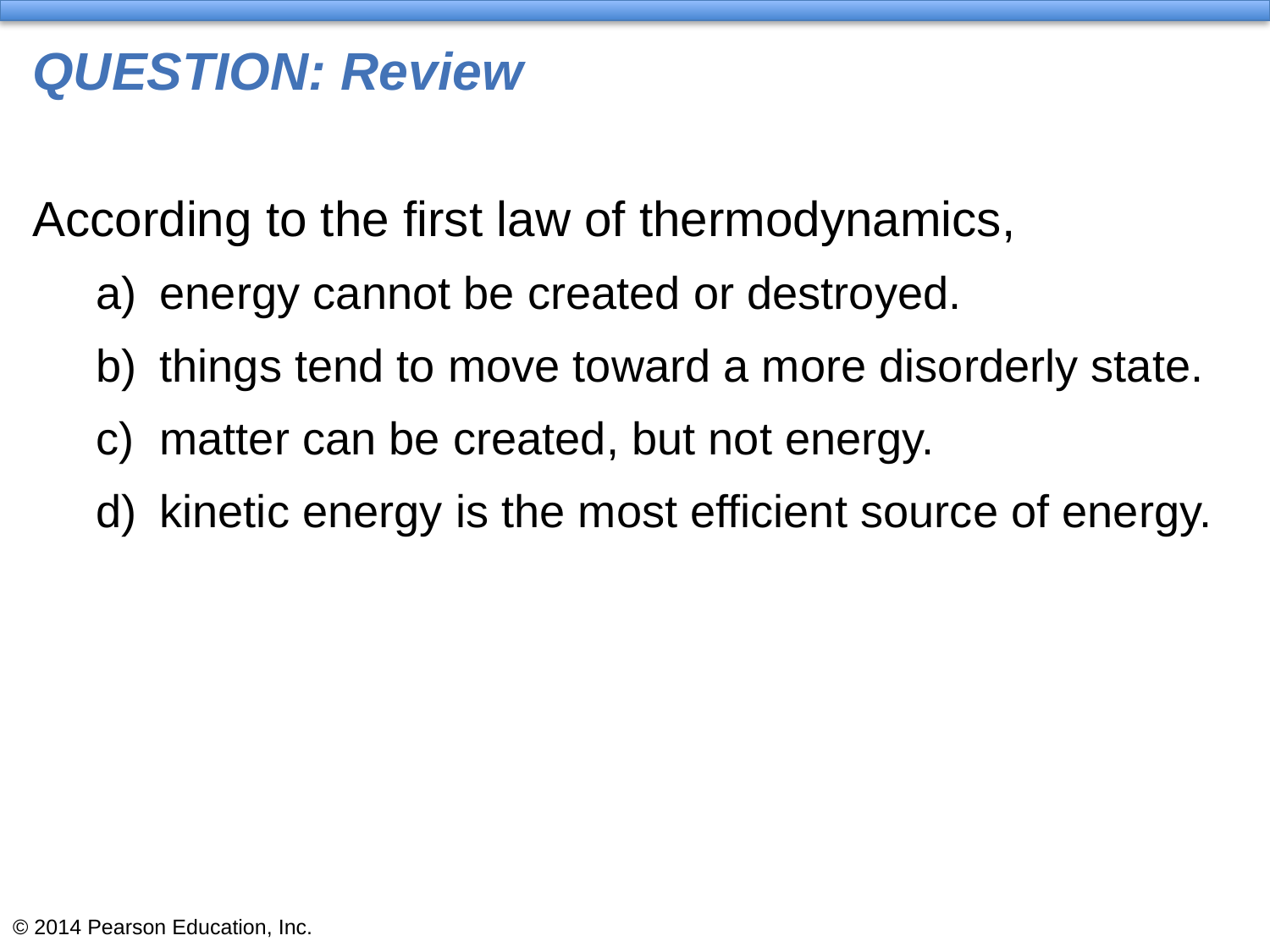

# QUESTION: Review
According to the first law of thermodynamics,
a)	energy cannot be created or destroyed.
b)	things tend to move toward a more disorderly state.
c)	matter can be created, but not energy.
d)	kinetic energy is the most efficient source of energy.

© 2014 Pearson Education, Inc.